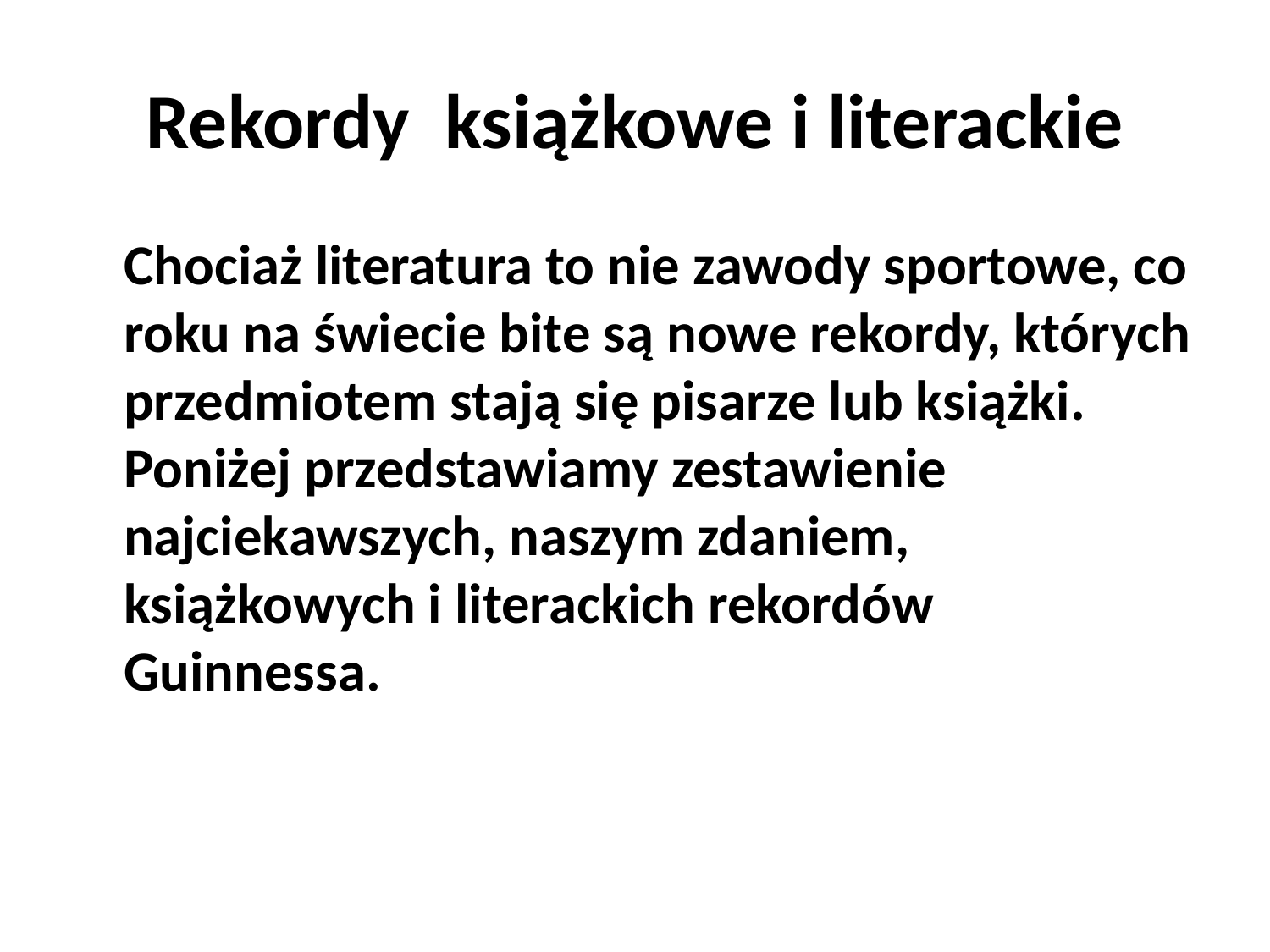

# Rekordy  książkowe i literackie
	Chociaż literatura to nie zawody sportowe, co roku na świecie bite są nowe rekordy, których przedmiotem stają się pisarze lub książki. Poniżej przedstawiamy zestawienie najciekawszych, naszym zdaniem, książkowych i literackich rekordów Guinnessa.